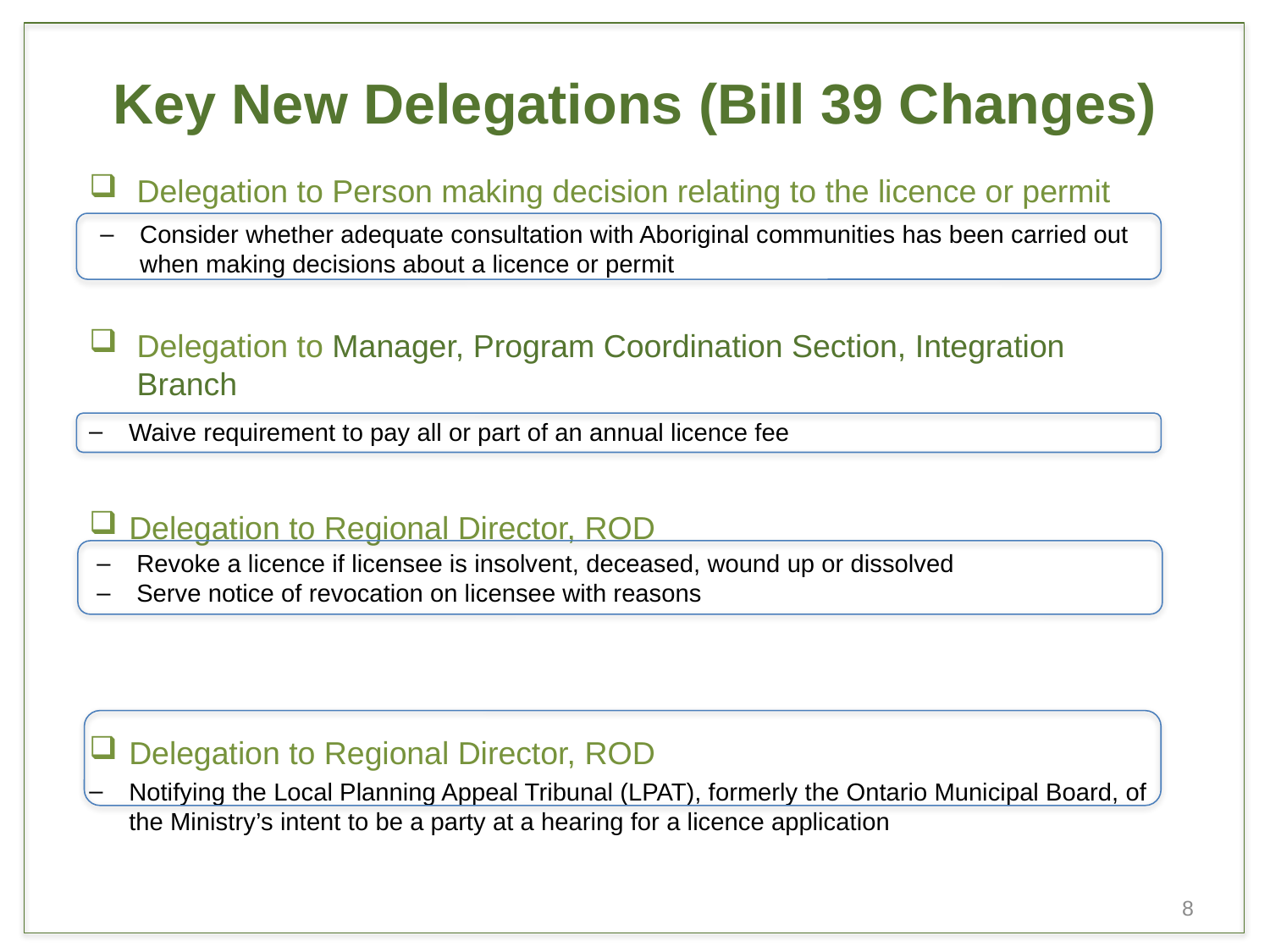

# Key New Delegations (Bill 39 Changes)
Delegation to Person making decision relating to the licence or permit

Delegation to Manager, Program Coordination Section, Integration Branch

Delegation to Regional Director, ROD

Delegation to Regional Director, ROD
Notifying the Local Planning Appeal Tribunal (LPAT), formerly the Ontario Municipal Board, of the Ministry’s intent to be a party at a hearing for a licence application

Consider whether adequate consultation with Aboriginal communities has been carried out  when making decisions about a licence or permit

Waive requirement to pay all or part of an annual licence fee

Revoke a licence if licensee is insolvent, deceased, wound up or dissolved
Serve notice of revocation on licensee with reasons

8